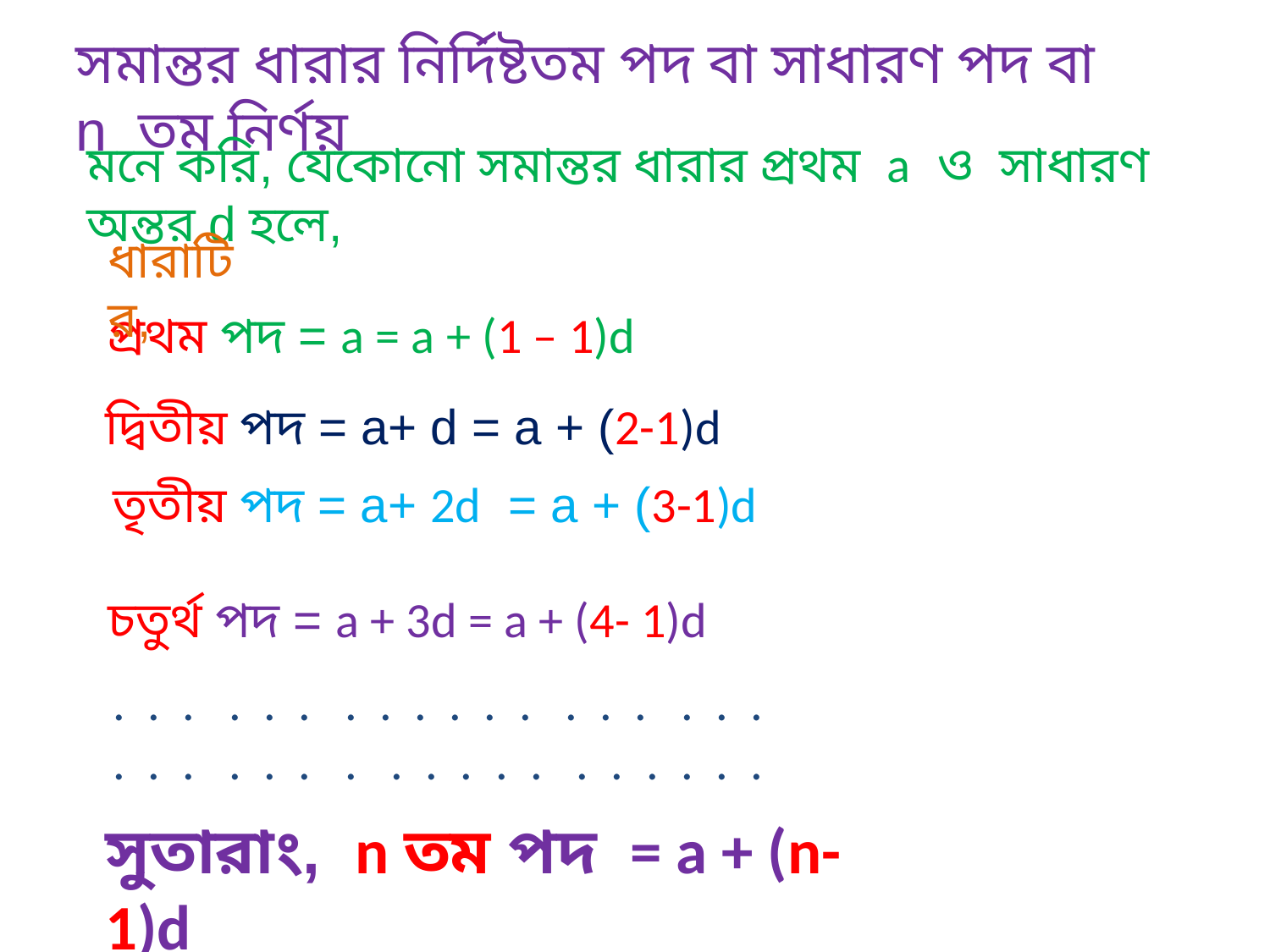

সমান্তর ধারার নির্দিষ্টতম পদ বা সাধারণ পদ বা  n  তম নির্ণয়
মনে করি, যেকোনো সমান্তর ধারার প্রথম  a  ও  সাধারণ অন্তর d হলে,
ধারাটির,
প্রথম পদ = a = a + (1 – 1)d
দ্বিতীয় পদ = a+ d = a + (2-1)d
তৃতীয় পদ = a+ 2d  = a + (3-1)d
চতুর্থ পদ = a + 3d = a + (4- 1)d
.  .  .   .  .  .   .  .  .  .  .  .   .  .  .   .  .  .
.  .  .   .  .  .   .   .  .  .  .  .   .  .  .  .  .  .
সুতারাং,  n তম পদ  = a + (n- 1)d